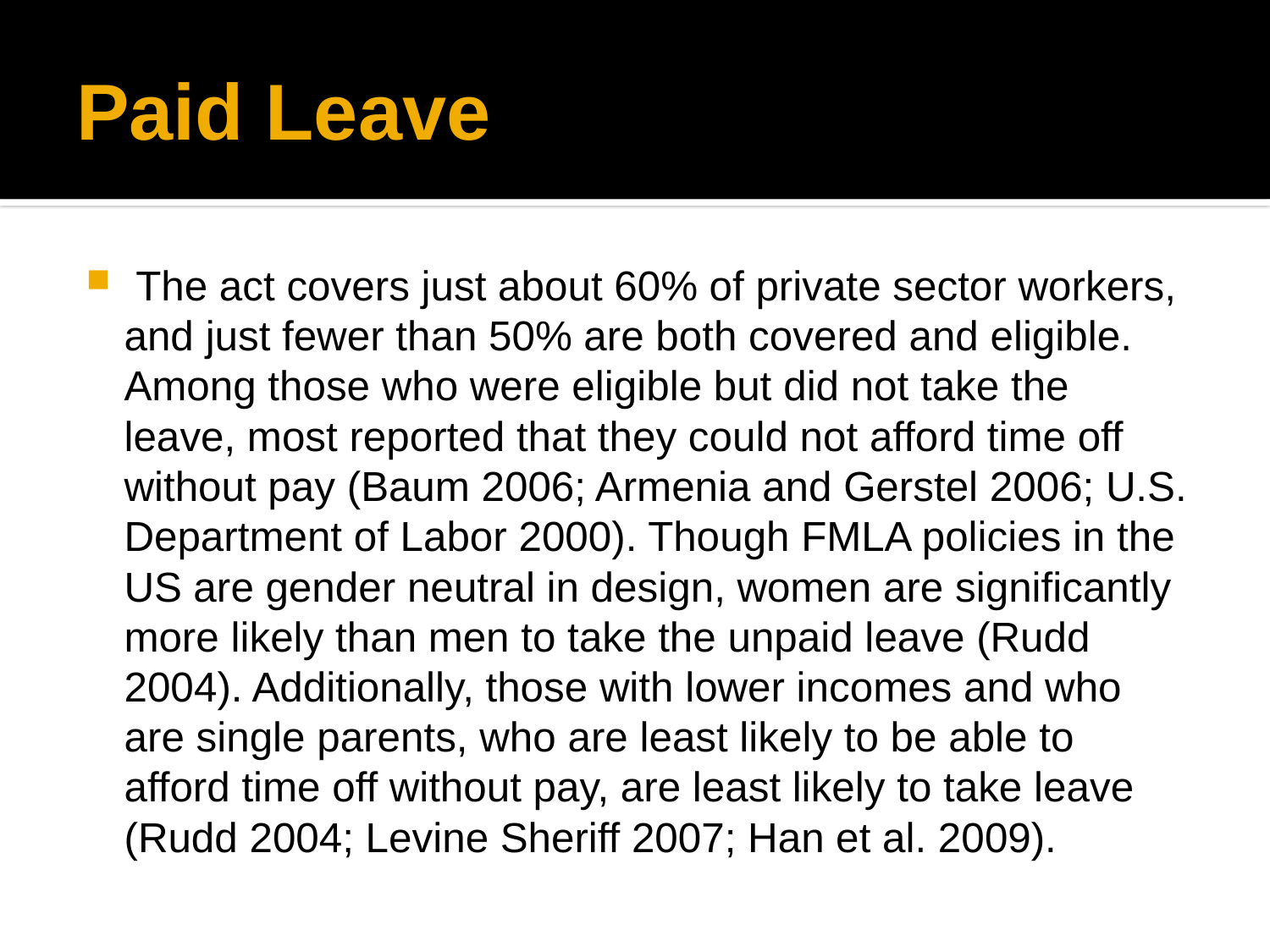

# Paid Leave
 The act covers just about 60% of private sector workers, and just fewer than 50% are both covered and eligible. Among those who were eligible but did not take the leave, most reported that they could not afford time off without pay (Baum 2006; Armenia and Gerstel 2006; U.S. Department of Labor 2000). Though FMLA policies in the US are gender neutral in design, women are significantly more likely than men to take the unpaid leave (Rudd 2004). Additionally, those with lower incomes and who are single parents, who are least likely to be able to afford time off without pay, are least likely to take leave (Rudd 2004; Levine Sheriff 2007; Han et al. 2009).